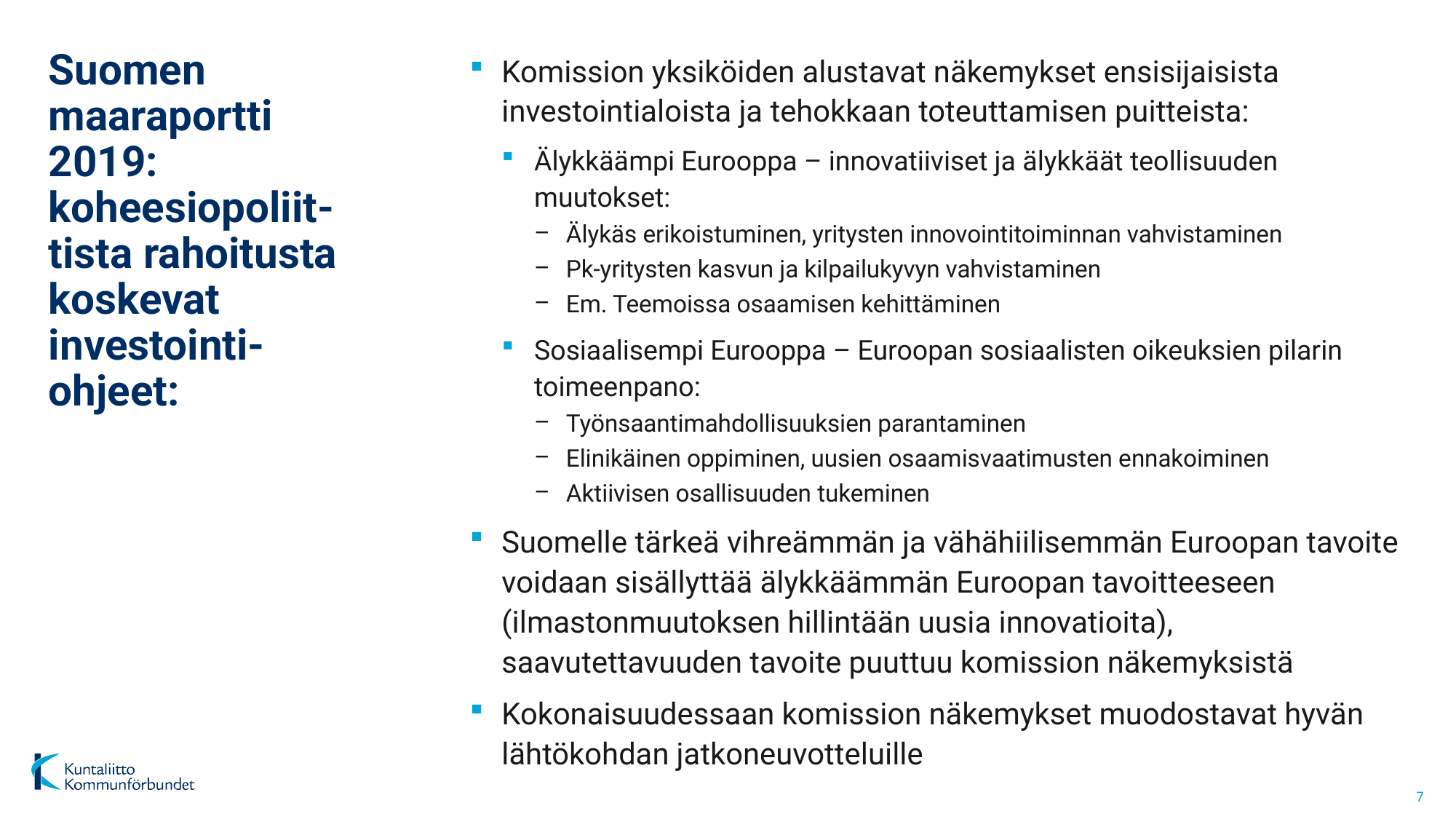

# Suomen maaraportti 2019: koheesiopoliit-tista rahoitusta koskevat investointi-ohjeet:
Komission yksiköiden alustavat näkemykset ensisijaisista investointialoista ja tehokkaan toteuttamisen puitteista:
Älykkäämpi Eurooppa – innovatiiviset ja älykkäät teollisuuden muutokset:
Älykäs erikoistuminen, yritysten innovointitoiminnan vahvistaminen
Pk-yritysten kasvun ja kilpailukyvyn vahvistaminen
Em. Teemoissa osaamisen kehittäminen
Sosiaalisempi Eurooppa – Euroopan sosiaalisten oikeuksien pilarin toimeenpano:
Työnsaantimahdollisuuksien parantaminen
Elinikäinen oppiminen, uusien osaamisvaatimusten ennakoiminen
Aktiivisen osallisuuden tukeminen
Suomelle tärkeä vihreämmän ja vähähiilisemmän Euroopan tavoite voidaan sisällyttää älykkäämmän Euroopan tavoitteeseen (ilmastonmuutoksen hillintään uusia innovatioita), saavutettavuuden tavoite puuttuu komission näkemyksistä
Kokonaisuudessaan komission näkemykset muodostavat hyvän lähtökohdan jatkoneuvotteluille
7